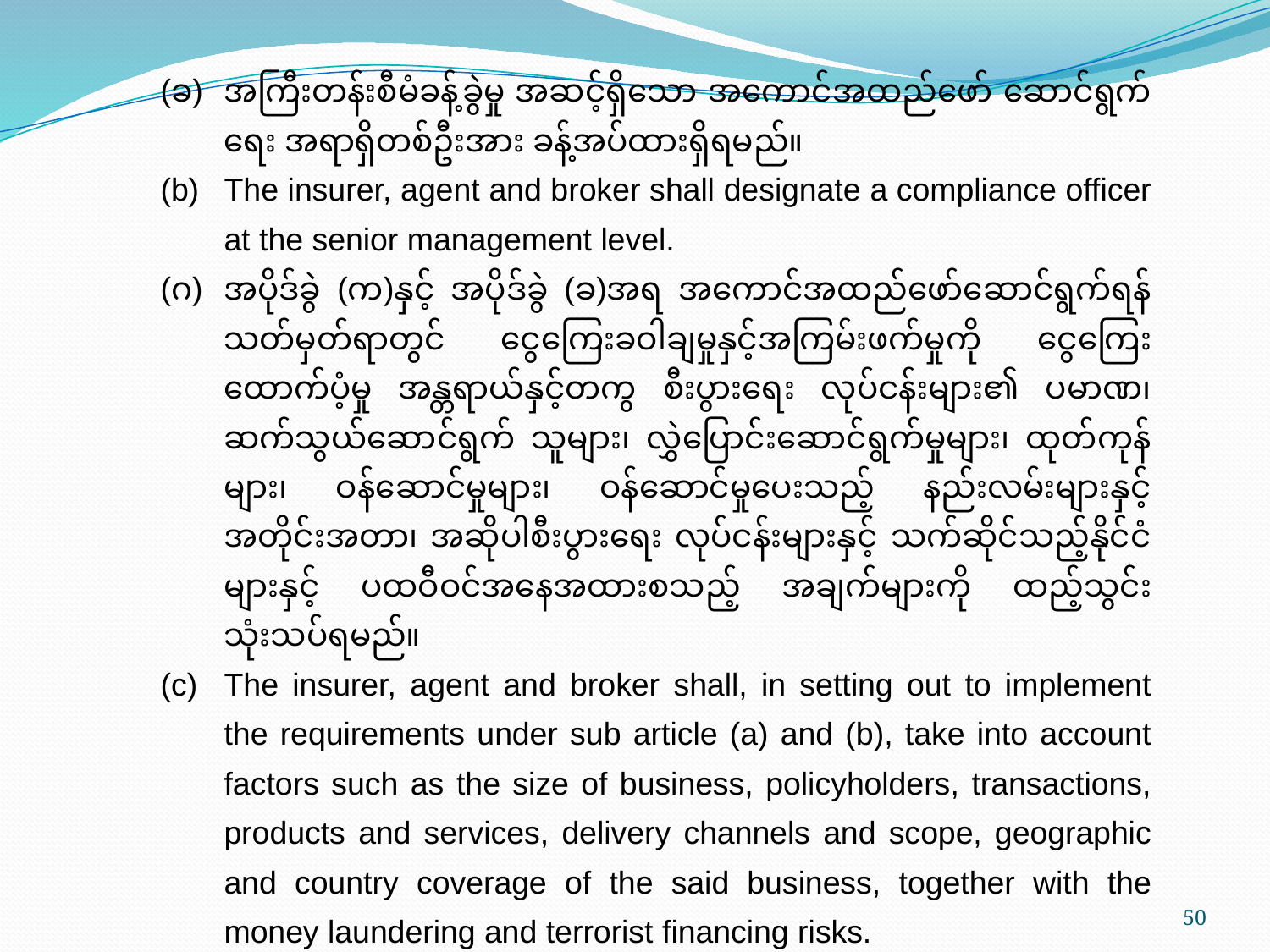

(ခ)	အကြီးတန်းစီမံခန့်ခွဲမှု အဆင့်ရှိသော အကောင်အထည်ဖော် ဆောင်ရွက်ရေး အရာရှိတစ်ဦးအား ခန့်အပ်ထားရှိရမည်။
(b)	The insurer, agent and broker shall designate a compliance officer at the senior management level.
(ဂ)	အပိုဒ်ခွဲ (က)နှင့် အပိုဒ်ခွဲ (ခ)အရ အကောင်အထည်ဖော်ဆောင်ရွက်ရန် သတ်မှတ်ရာတွင် ငွေကြေးခဝါချမှုနှင့်အကြမ်းဖက်မှုကို ငွေကြေးထောက်ပံ့မှု အန္တရာယ်နှင့်တကွ စီးပွားရေး လုပ်ငန်းများ၏ ပမာဏ၊ ဆက်သွယ်ဆောင်ရွက် သူများ၊ လွှဲပြောင်းဆောင်ရွက်မှုများ၊ ထုတ်ကုန်များ၊ ဝန်ဆောင်မှုများ၊ ဝန်ဆောင်မှုပေးသည့် နည်းလမ်းများနှင့် အတိုင်းအတာ၊ အဆိုပါစီးပွားရေး လုပ်ငန်းများနှင့် သက်ဆိုင်သည့်နိုင်ငံများနှင့် ပထဝီဝင်အနေအထားစသည့် အချက်များကို ထည့်သွင်းသုံးသပ်ရမည်။
(c)	The insurer, agent and broker shall, in setting out to implement the requirements under sub article (a) and (b), take into account factors such as the size of business, policyholders, transactions, products and services, delivery channels and scope, geographic and country coverage of the said business, together with the money laundering and terrorist financing risks.
50